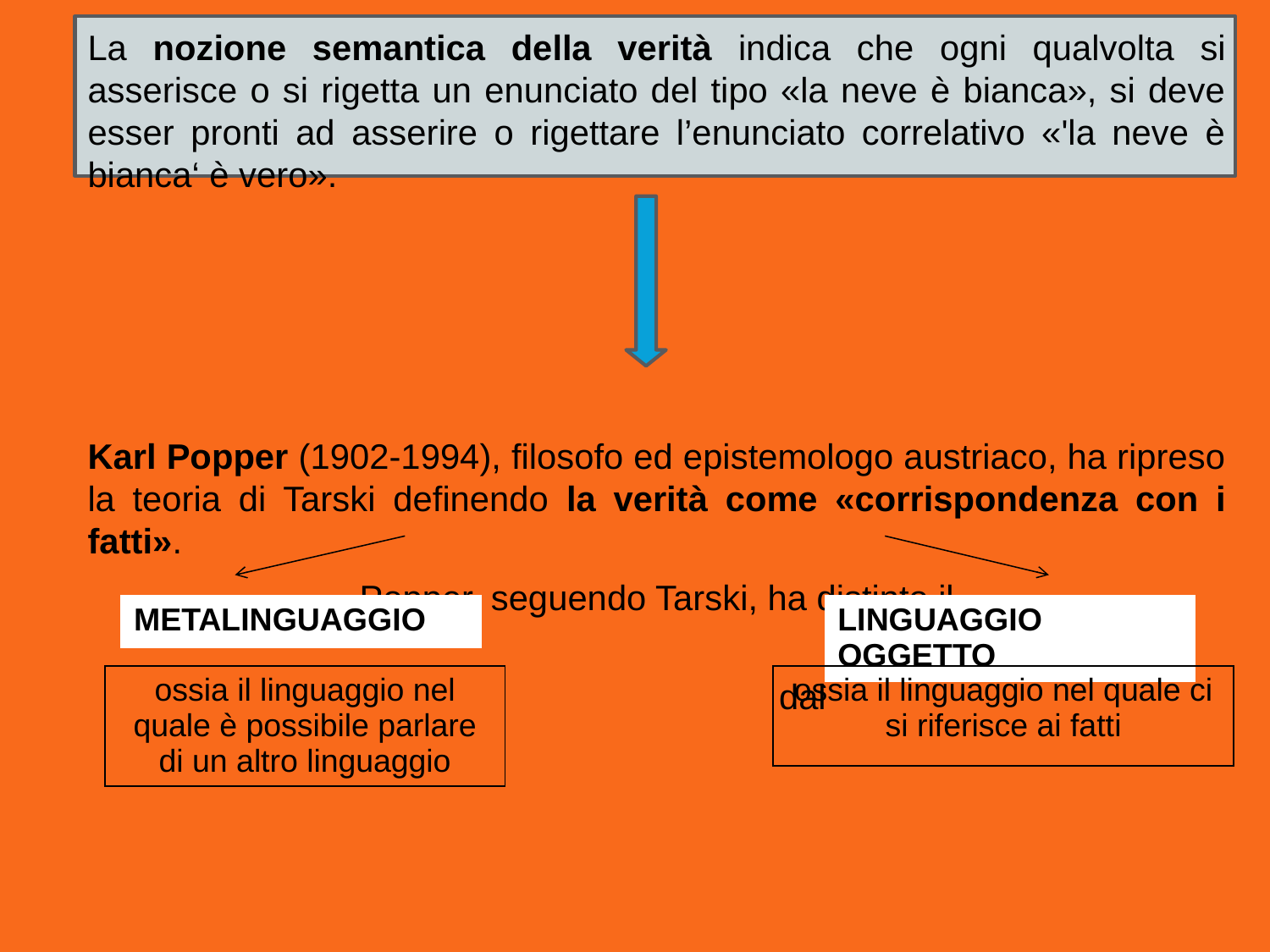

La nozione semantica della verità indica che ogni qualvolta si asserisce o si rigetta un enunciato del tipo «la neve è bianca», si deve esser pronti ad asserire o rigettare l’enunciato correlativo «'la neve è bianca‘ è vero».

Karl Popper (1902-1994), filosofo ed epistemologo austriaco, ha ripreso la teoria di Tarski definendo la verità come «corrispondenza con i fatti».
Popper, seguendo Tarski, ha distinto il

                                                                       dal

| METALINGUAGGIO |
| --- |
| LINGUAGGIO OGGETTO |
| --- |
| ossia il linguaggio nel quale è possibile parlare di un altro linguaggio |
| --- |
| ossia il linguaggio nel quale ci si riferisce ai fatti |
| --- |